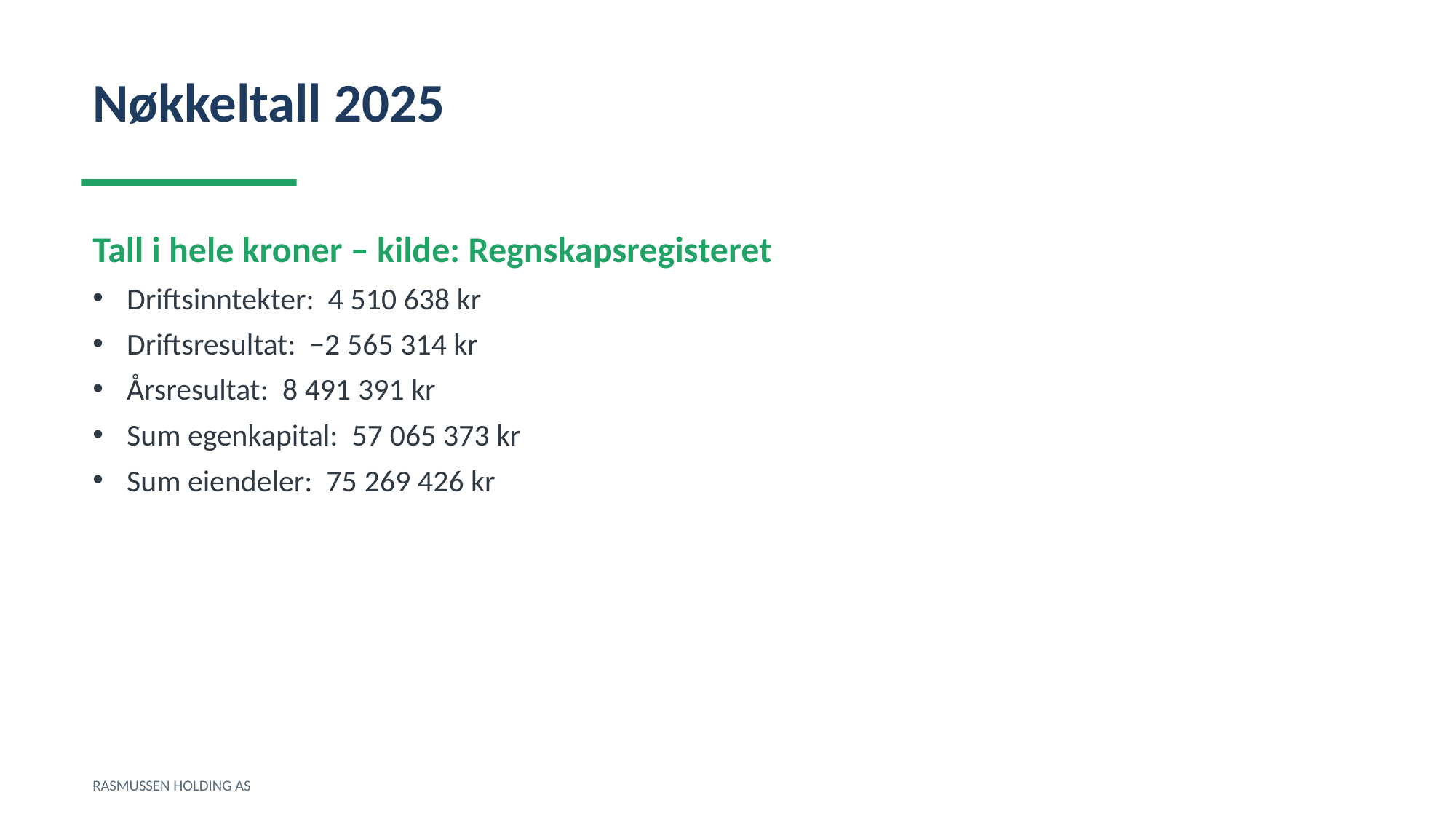

Nøkkeltall 2025

Tall i hele kroner – kilde: Regnskapsregisteret
Driftsinntekter:  4 510 638 kr
Driftsresultat:  −2 565 314 kr
Årsresultat:  8 491 391 kr
Sum egenkapital:  57 065 373 kr
Sum eiendeler:  75 269 426 kr
RASMUSSEN HOLDING AS